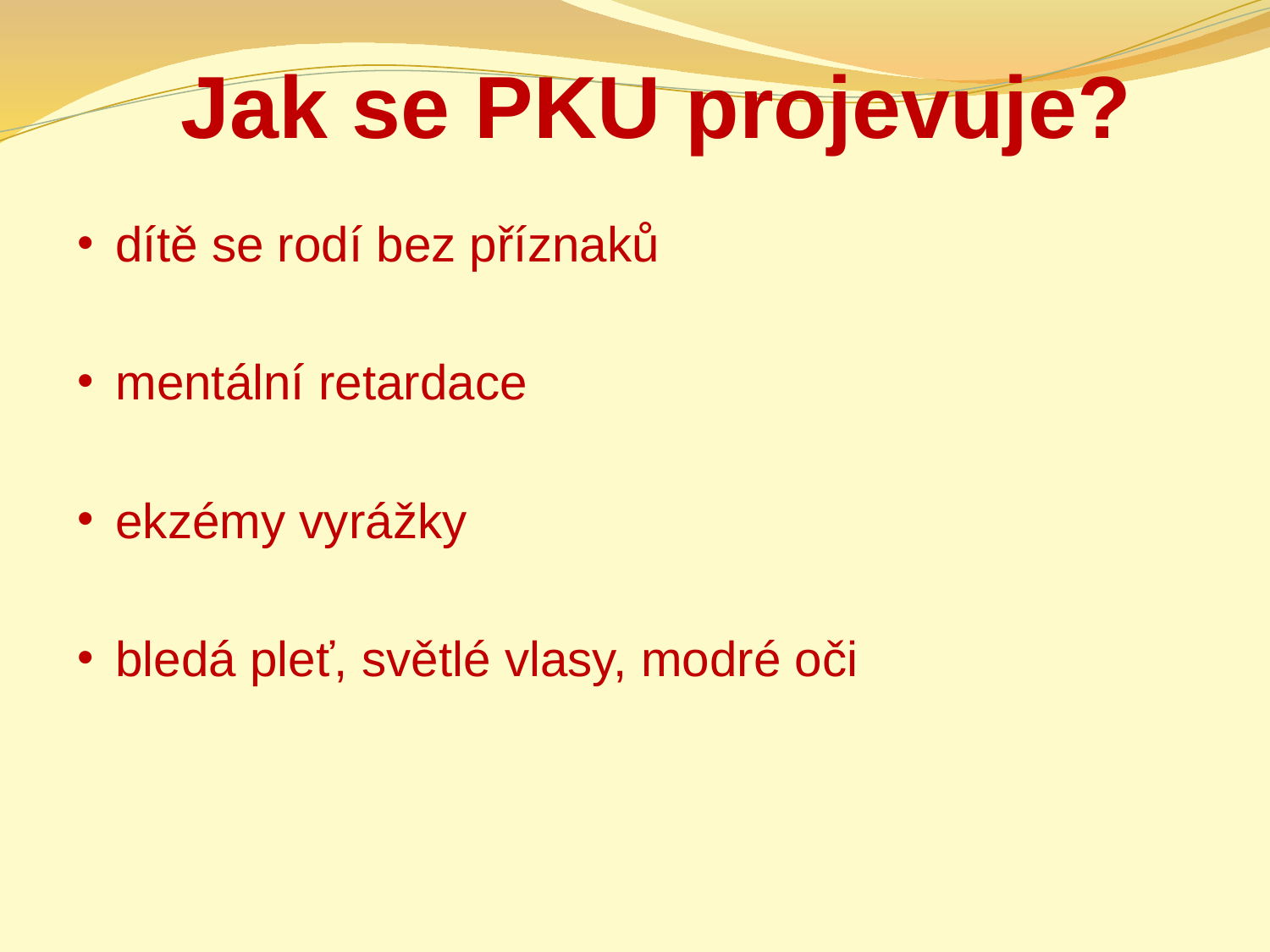

# Jak se PKU projevuje?
dítě se rodí bez příznaků

mentální retardace

ekzémy vyrážky

bledá pleť, světlé vlasy, modré oči